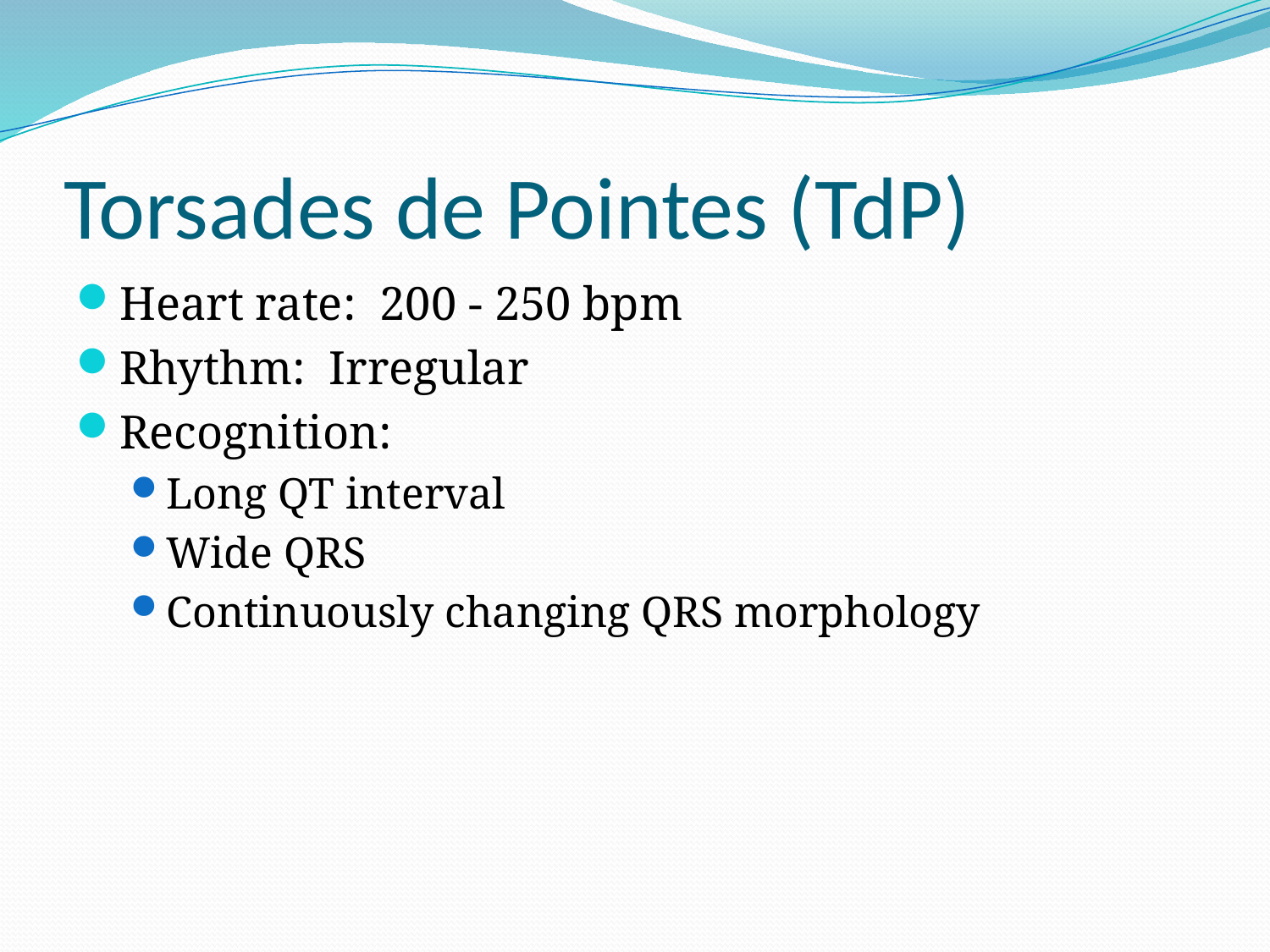

# Torsades de Pointes (TdP)
Heart rate:  200 - 250 bpm
Rhythm:  Irregular
Recognition:
Long QT interval
Wide QRS
Continuously changing QRS morphology